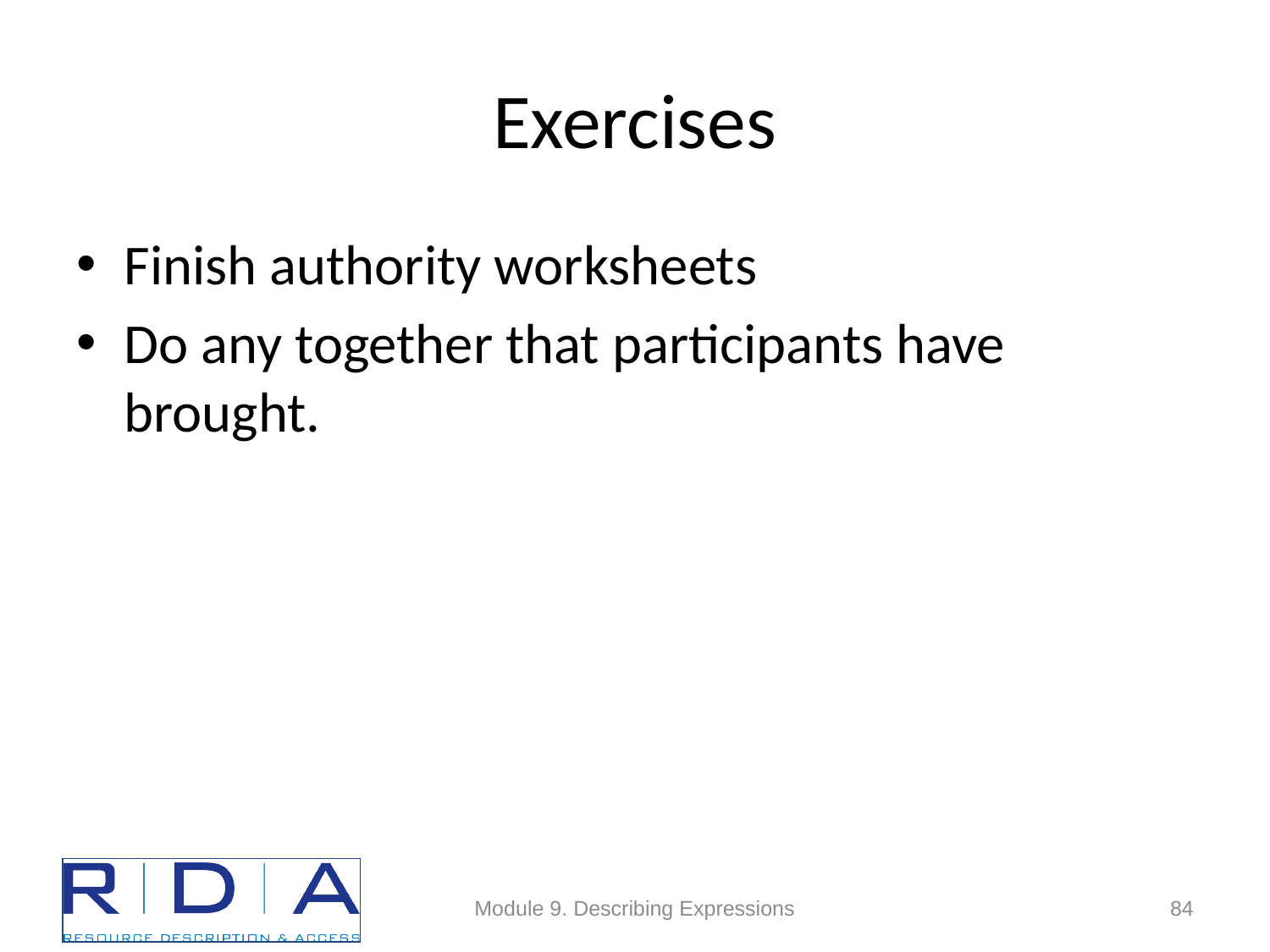

# Exercises
Finish authority worksheets
Do any together that participants have brought.
Module 9. Describing Expressions
84